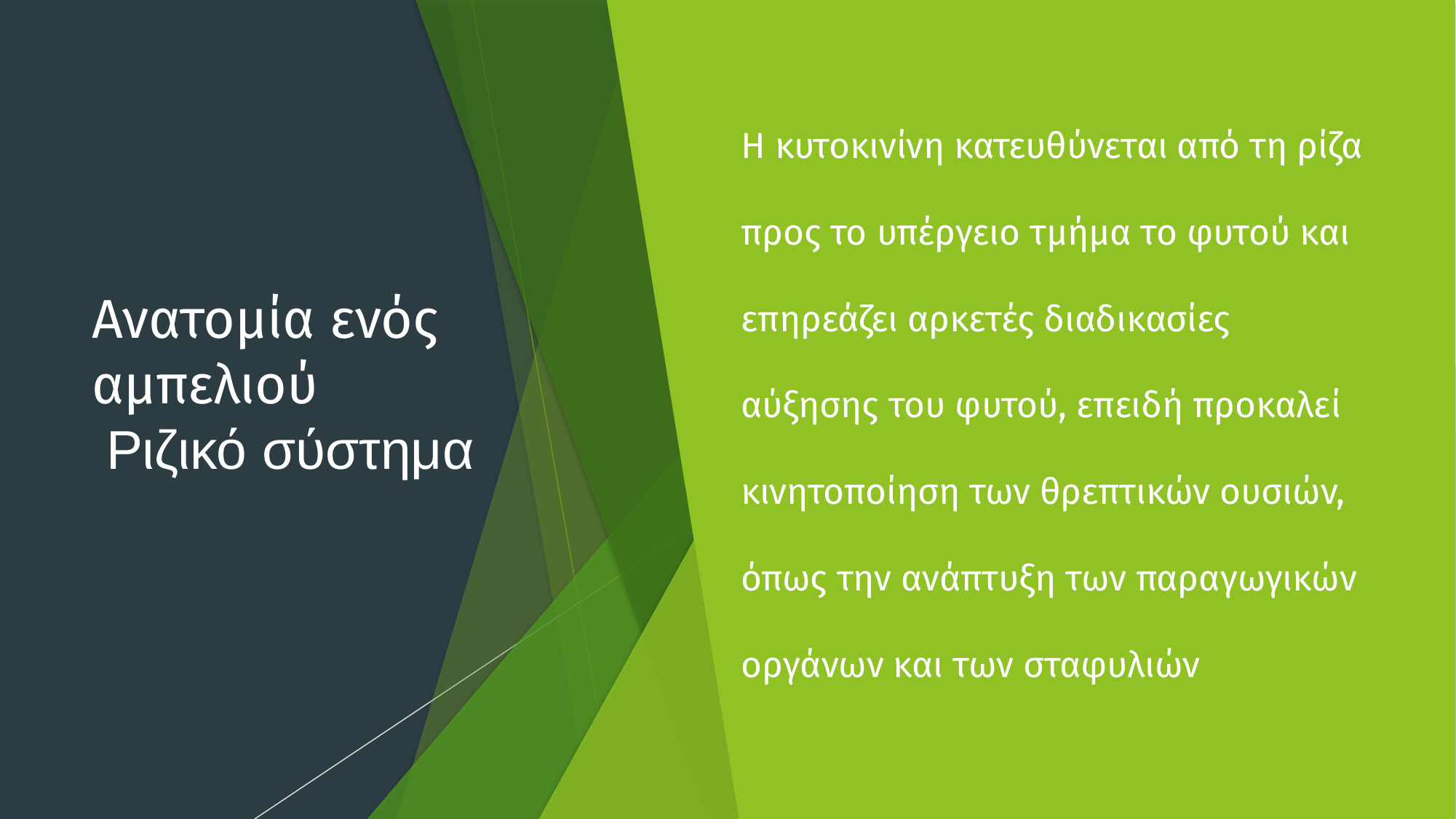

# Ανατομία ενός αμπελιού Ριζικό σύστημα
Η κυτοκινίνη κατευθύνεται από τη ρίζα προς το υπέργειο τμήμα το φυτού και επηρεάζει αρκετές διαδικασίες αύξησης του φυτού, επειδή προκαλεί κινητοποίηση των θρεπτικών ουσιών, όπως την ανάπτυξη των παραγωγικών οργάνων και των σταφυλιών